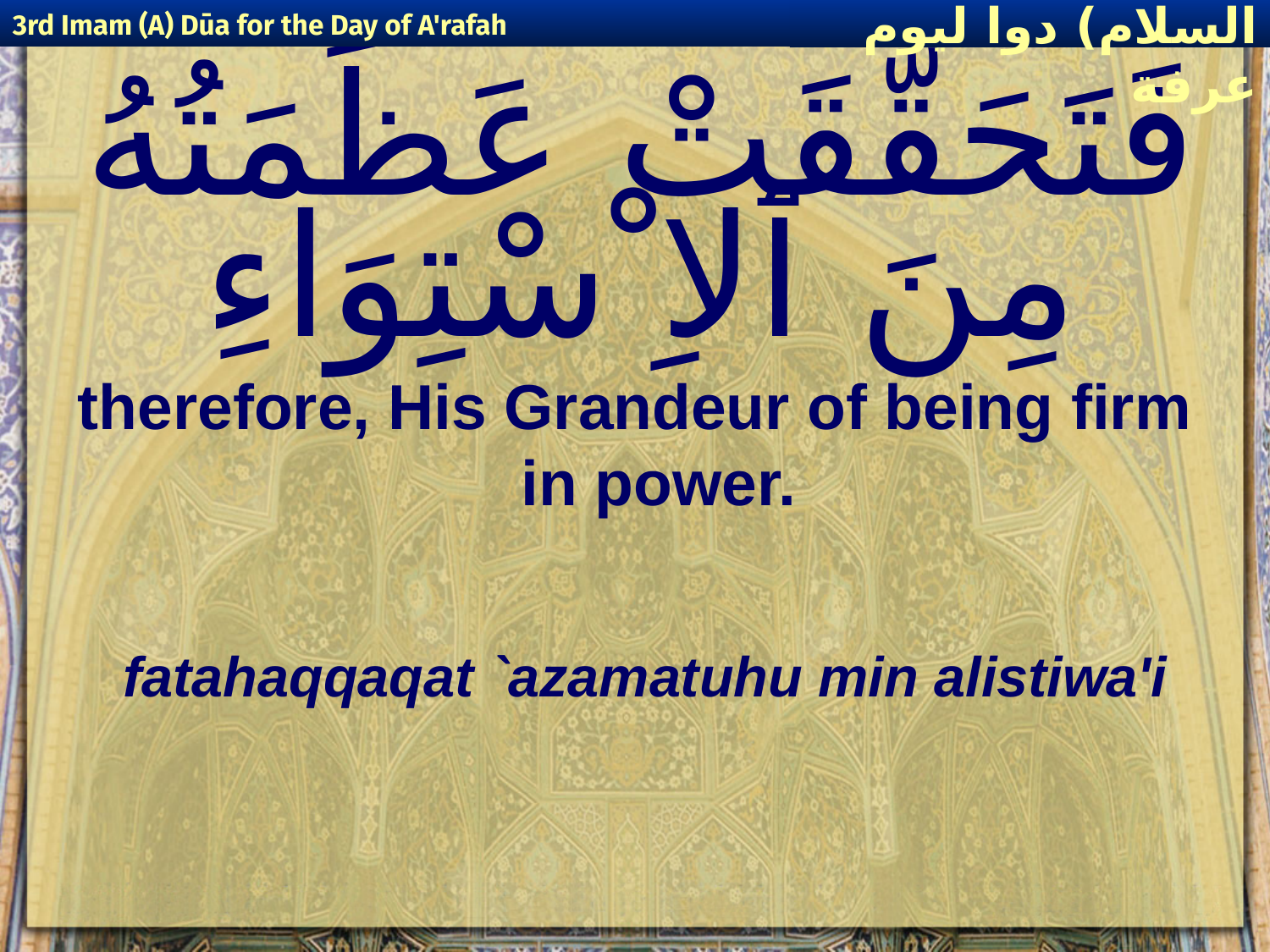

3rd Imam (A) Dūa for the Day of A'rafah
إمام حسين(عليه السلام) دوا ليوم عرفة
# فَتَحَقَّقَتْ عَظَمَتُهُ مِنَ ٱلاِﹾسْتِوَاءِ
therefore, His Grandeur of being firm in power.
fatahaqqaqat `azamatuhu min alistiwa'i